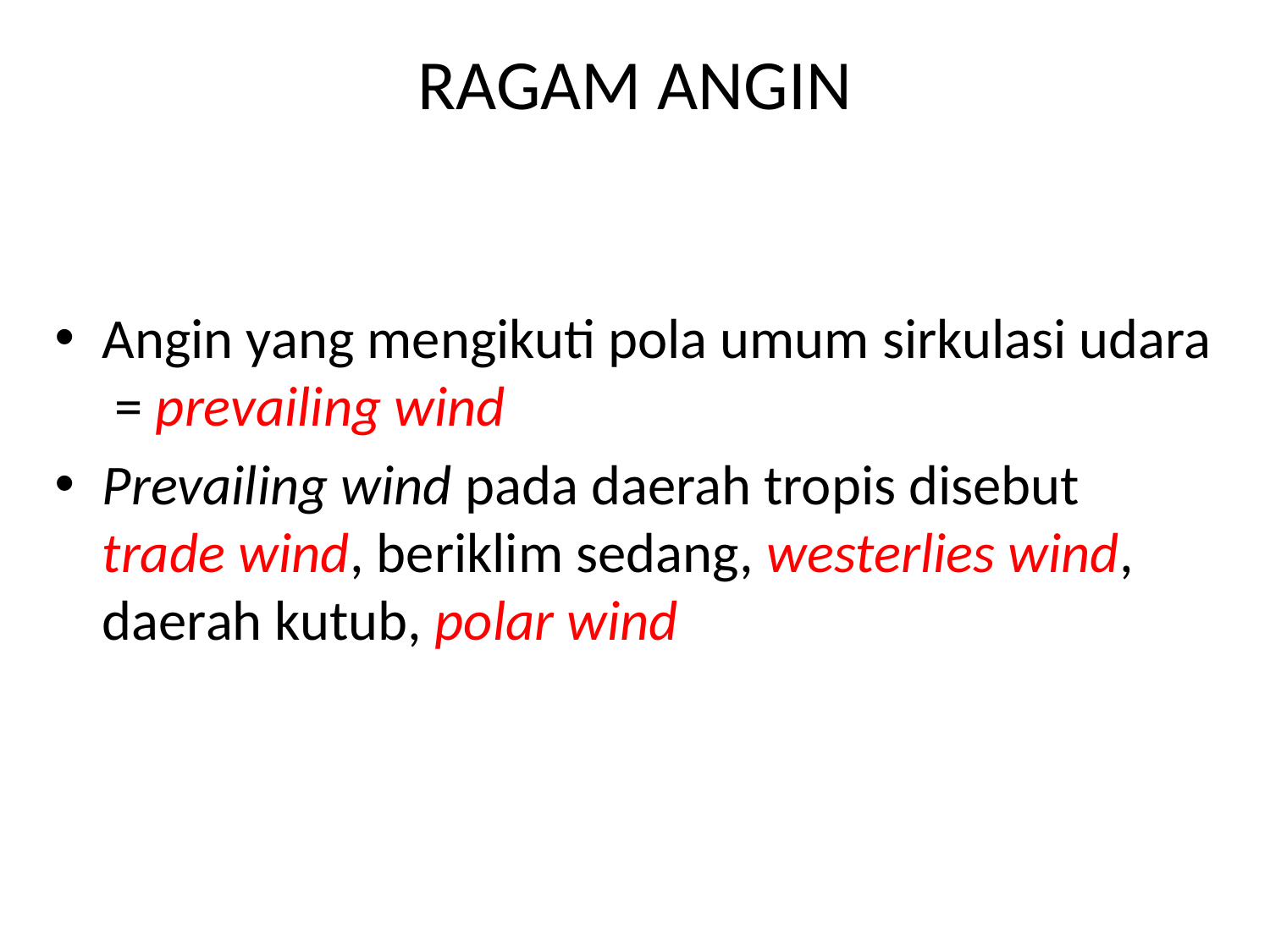

# RAGAM ANGIN
Angin yang mengikuti pola umum sirkulasi udara  = prevailing wind
Prevailing wind pada daerah tropis disebut trade wind, beriklim sedang, westerlies wind, daerah kutub, polar wind